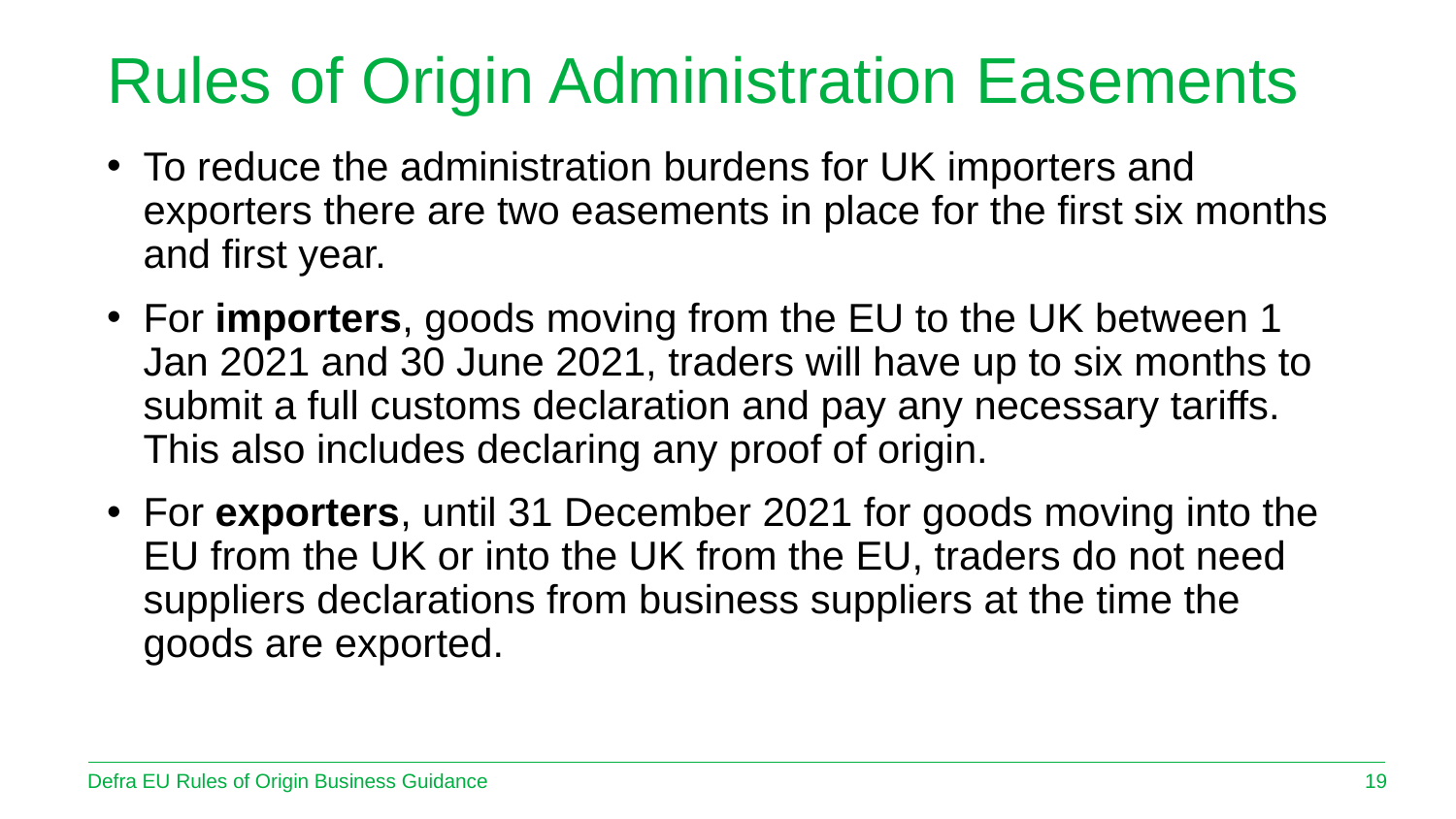

# Rules of Origin Administration Easements
To reduce the administration burdens for UK importers and exporters there are two easements in place for the first six months and first year.
For importers, goods moving from the EU to the UK between 1 Jan 2021 and 30 June 2021, traders will have up to six months to submit a full customs declaration and pay any necessary tariffs. This also includes declaring any proof of origin.
For exporters, until 31 December 2021 for goods moving into the EU from the UK or into the UK from the EU, traders do not need suppliers declarations from business suppliers at the time the goods are exported.
Defra EU Rules of Origin Business Guidance
19